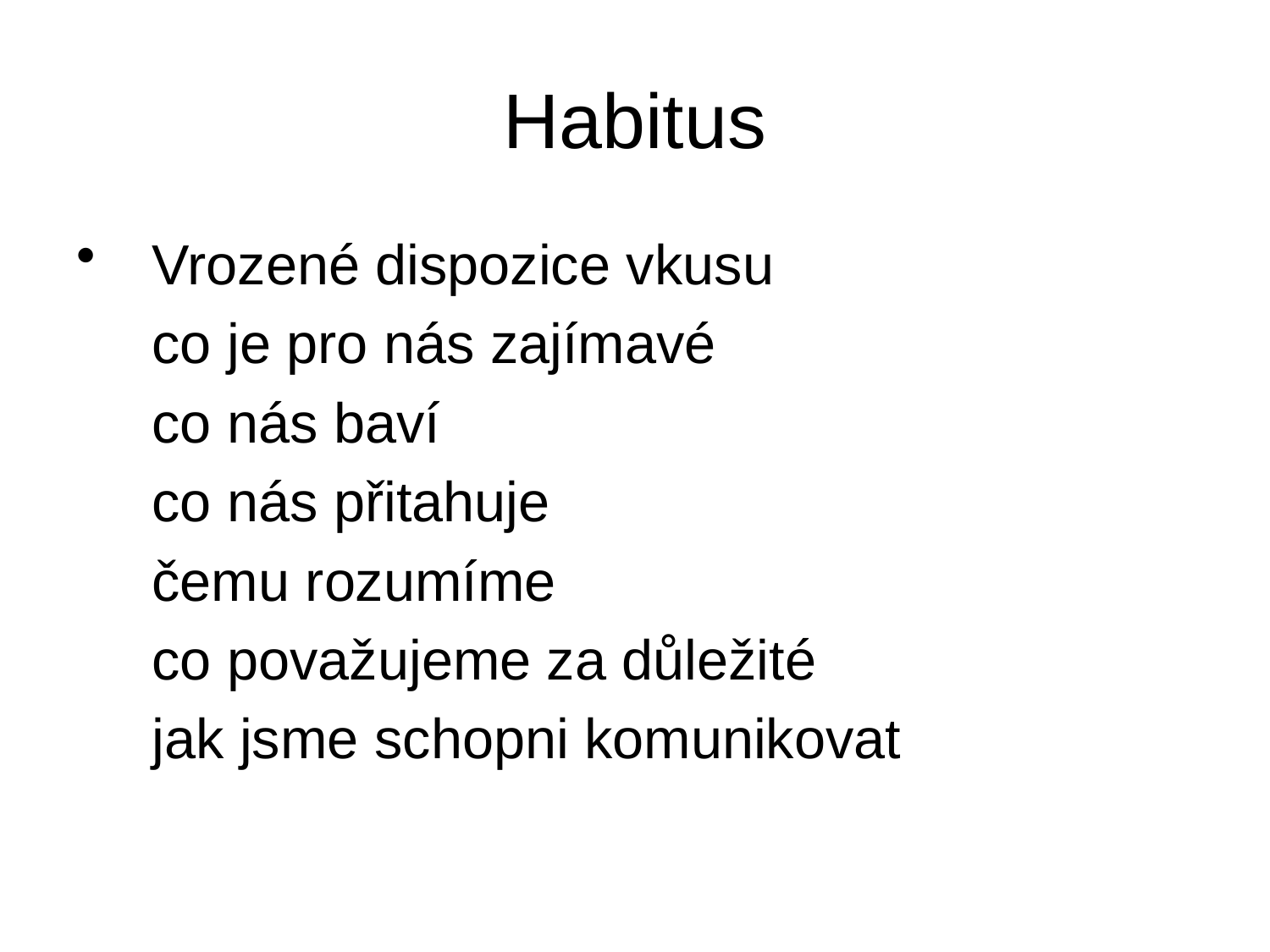

# Habitus
Vrozené dispozice vkusu
	co je pro nás zajímavé
	co nás baví
	co nás přitahuje
	čemu rozumíme
	co považujeme za důležité
	jak jsme schopni komunikovat